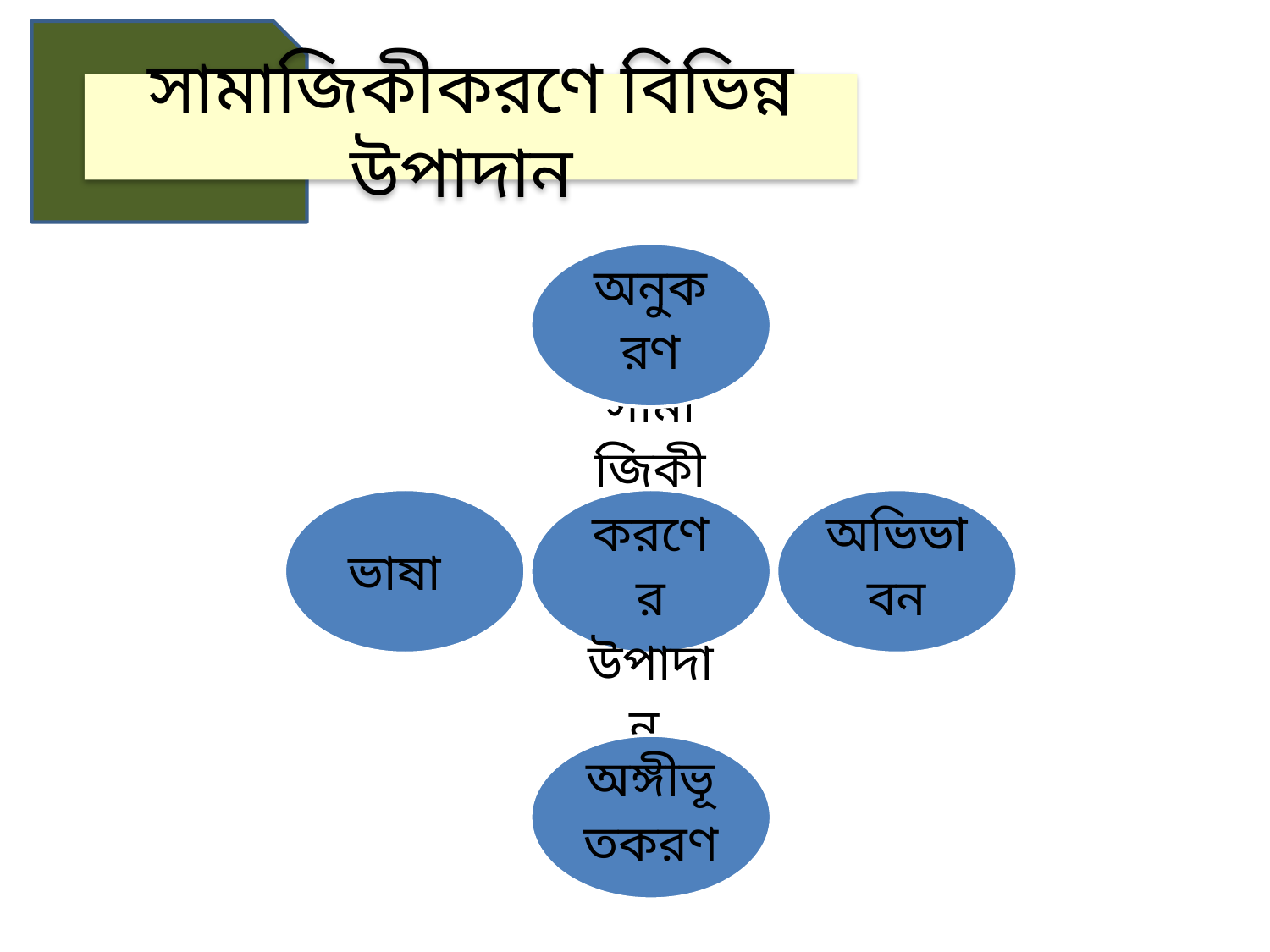

সামাজিকীকরণে বিভিন্ন উপাদান
সামাজিকীকরণের উপাদান
অনুকরণ
অভিভাবন
অঙ্গীভূতকরণ
ভাষা